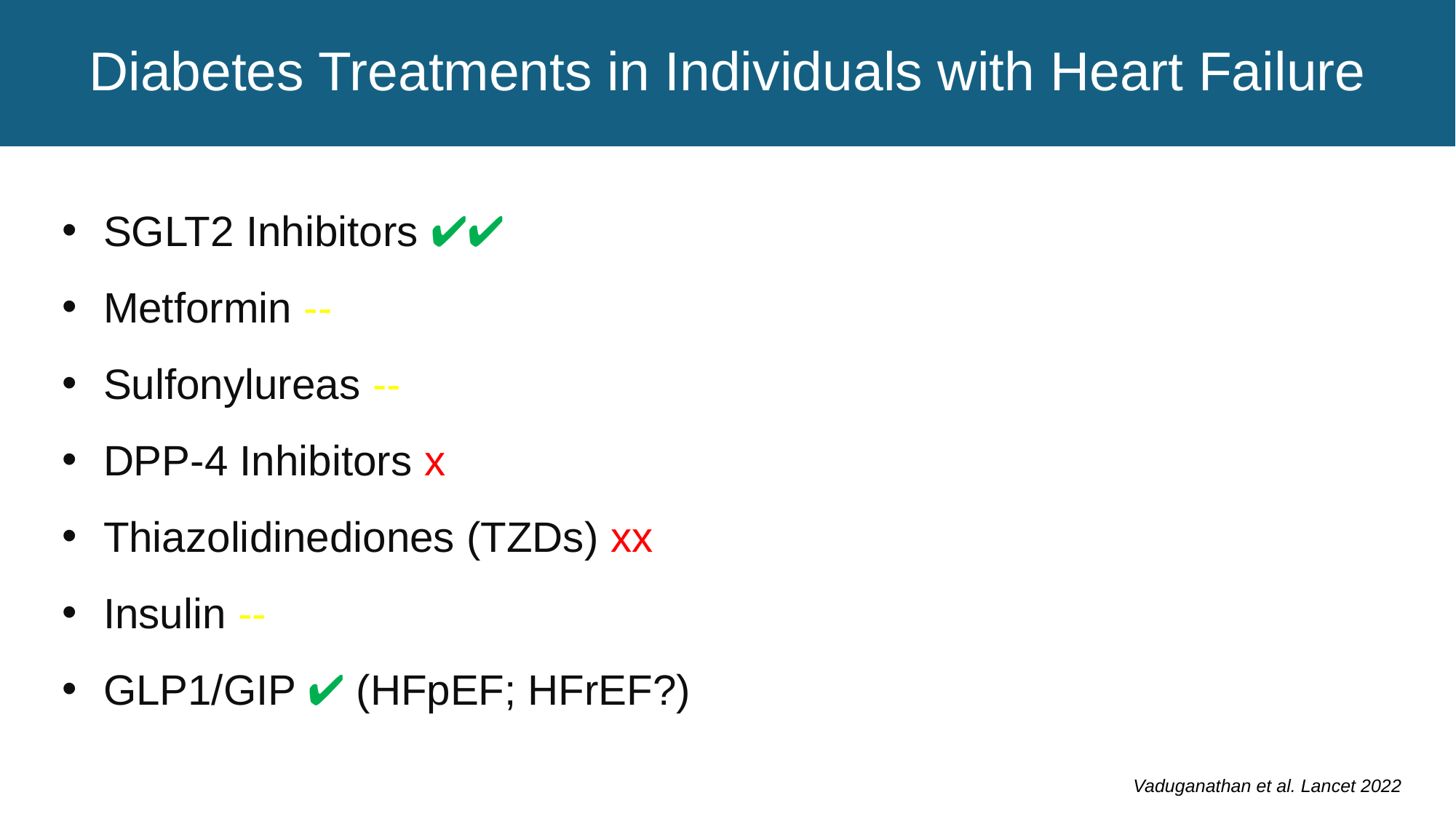

# Diabetes Treatments in Individuals with Heart Failure
SGLT2 Inhibitors ✔✔
Metformin --
Sulfonylureas --
DPP-4 Inhibitors x
Thiazolidinediones (TZDs) xx
Insulin --
GLP1/GIP ✔ (HFpEF; HFrEF?)
Vaduganathan et al. Lancet 2022